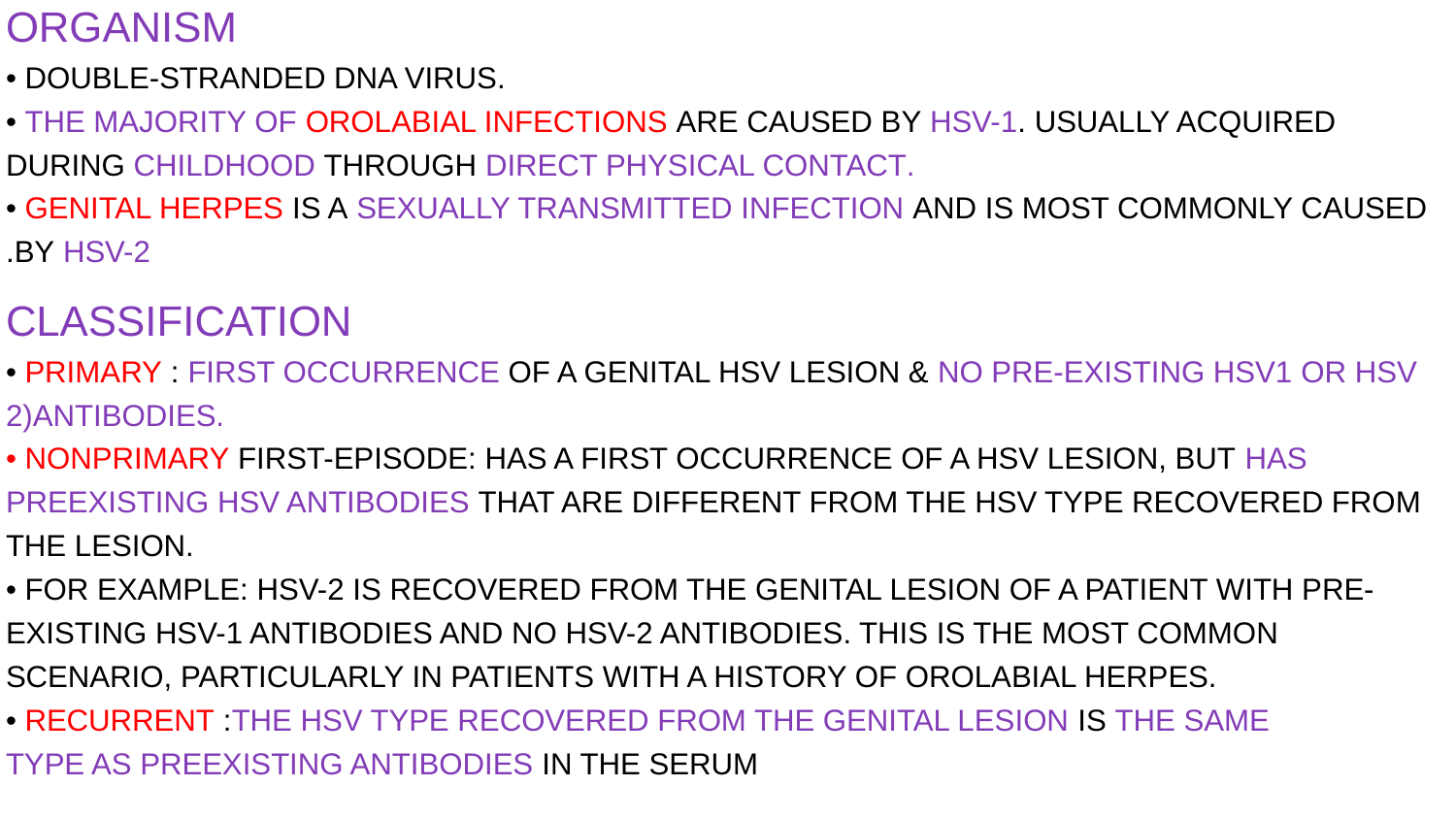

Organism
• Double-stranded DNA virus.
• The majority of orolabial infections are caused by HSV-1. usually acquired during childhood through direct physical contact.
• Genital herpes is a sexually transmitted infection and is most commonly caused by HSV-2.
CLASSIFICATION
• Primary : first occurrence of a genital HSV lesion & no pre-existing HSV1 or HSV 2)antibodies.
• Nonprimary first-episode: has a first occurrence of a HSV lesion, but has preexisting HSV antibodies that are different from the HSV type recovered from the lesion.
• For example: HSV-2 is recovered from the genital lesion of a patient with pre-existing HSV-1 antibodies and no HSV-2 antibodies. This is the most common scenario, particularly in patients with a history of orolabial herpes.
• Recurrent :The HSV type recovered from the genital lesion is the same
type as preexisting antibodies in the serum